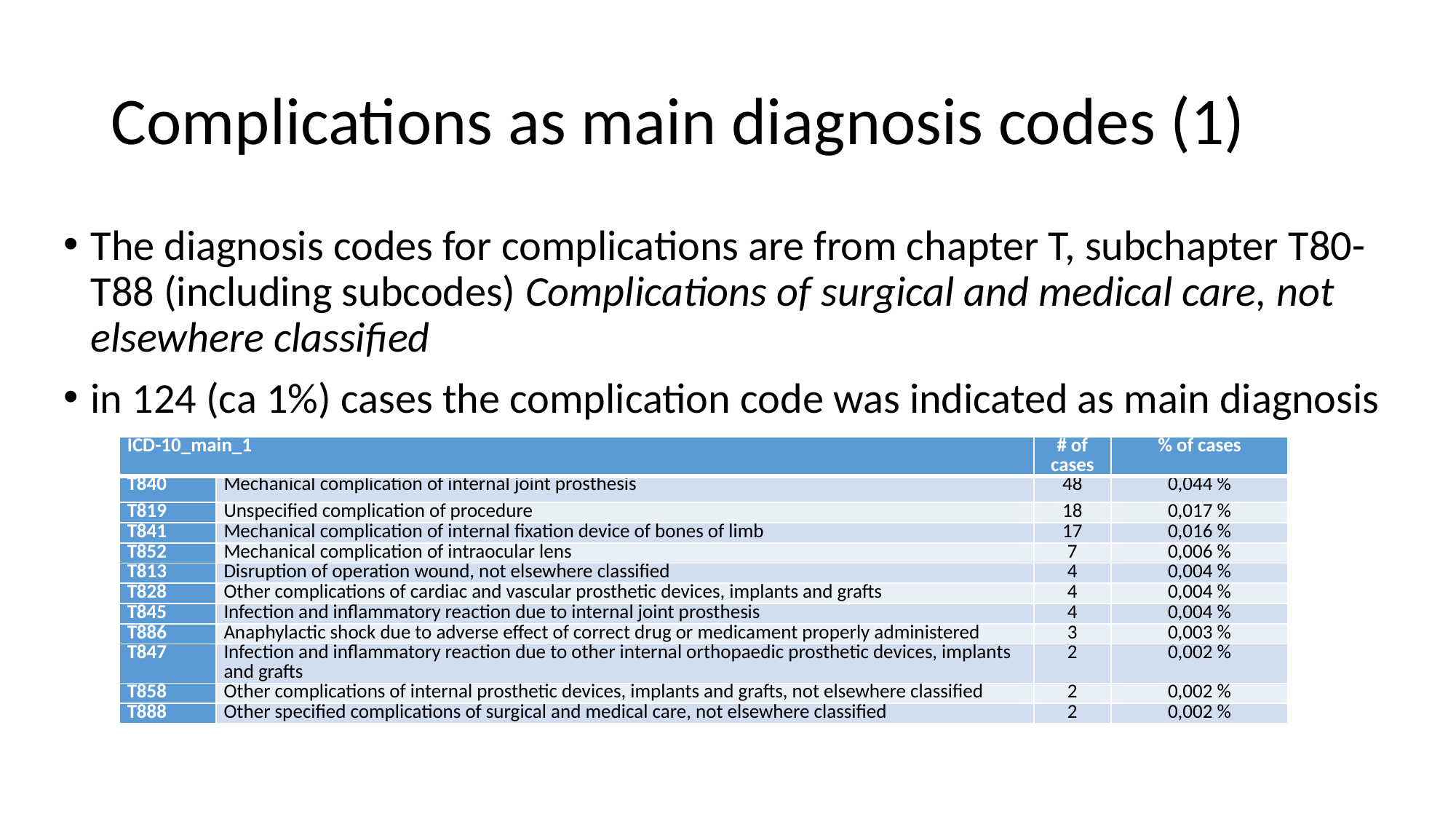

# Complications as main diagnosis codes (1)
The diagnosis codes for complications are from chapter T, subchapter T80-T88 (including subcodes) Complications of surgical and medical care, not elsewhere classified
in 124 (ca 1%) cases the complication code was indicated as main diagnosis
| ICD-10\_main\_1 |  | # of cases | % of cases |
| --- | --- | --- | --- |
| T840 | Mechanical complication of internal joint prosthesis | 48 | 0,044 % |
| T819 | Unspecified complication of procedure | 18 | 0,017 % |
| T841 | Mechanical complication of internal fixation device of bones of limb | 17 | 0,016 % |
| T852 | Mechanical complication of intraocular lens | 7 | 0,006 % |
| T813 | Disruption of operation wound, not elsewhere classified | 4 | 0,004 % |
| T828 | Other complications of cardiac and vascular prosthetic devices, implants and grafts | 4 | 0,004 % |
| T845 | Infection and inflammatory reaction due to internal joint prosthesis | 4 | 0,004 % |
| T886 | Anaphylactic shock due to adverse effect of correct drug or medicament properly administered | 3 | 0,003 % |
| T847 | Infection and inflammatory reaction due to other internal orthopaedic prosthetic devices, implants and grafts | 2 | 0,002 % |
| T858 | Other complications of internal prosthetic devices, implants and grafts, not elsewhere classified | 2 | 0,002 % |
| T888 | Other specified complications of surgical and medical care, not elsewhere classified | 2 | 0,002 % |